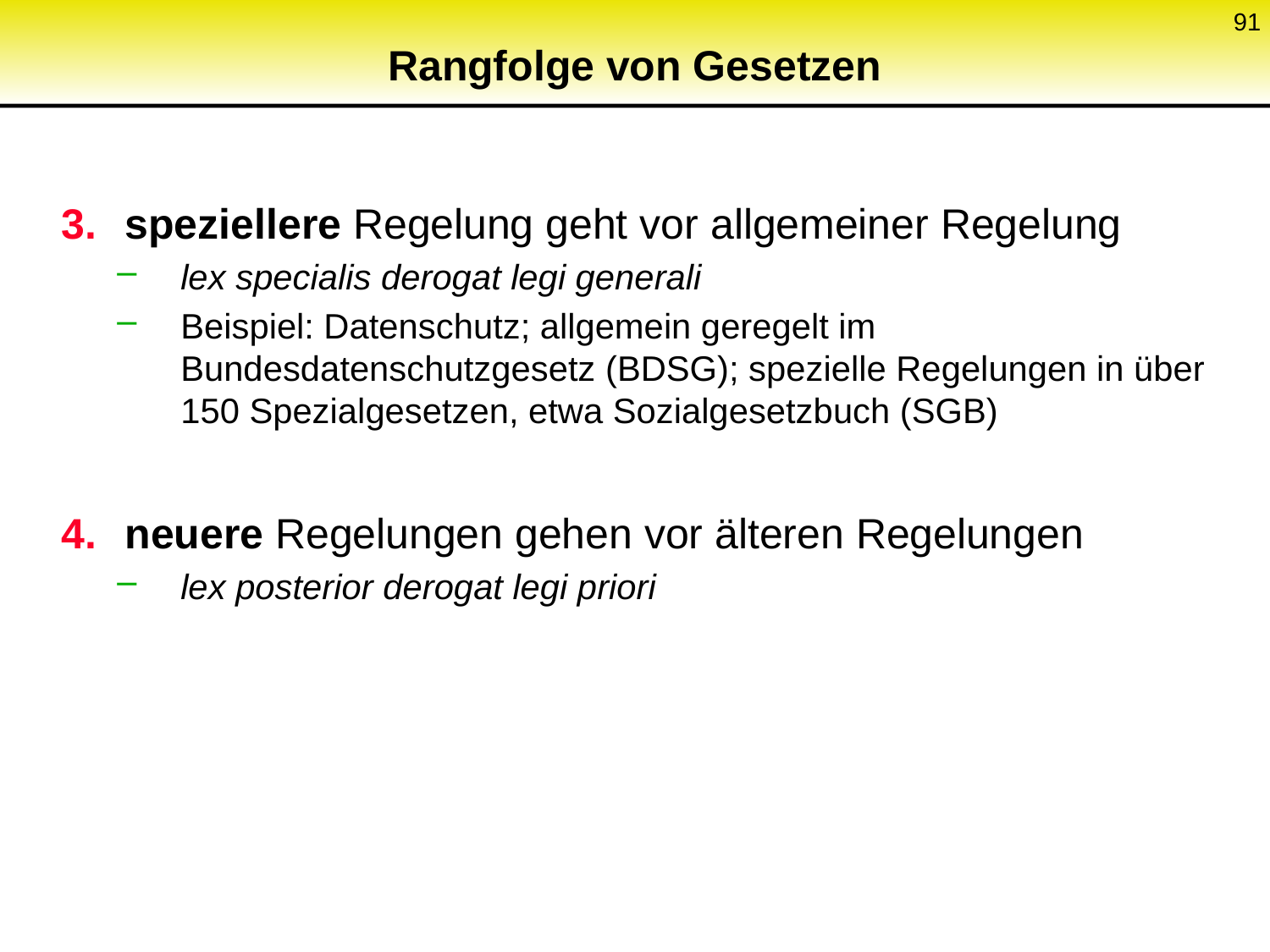

91
# Rangfolge von Gesetzen
speziellere Regelung geht vor allgemeiner Regelung
lex specialis derogat legi generali
Beispiel: Datenschutz; allgemein geregelt im Bundesdatenschutzgesetz (BDSG); spezielle Regelungen in über 150 Spezialgesetzen, etwa Sozialgesetzbuch (SGB)

neuere Regelungen gehen vor älteren Regelungen
lex posterior derogat legi priori